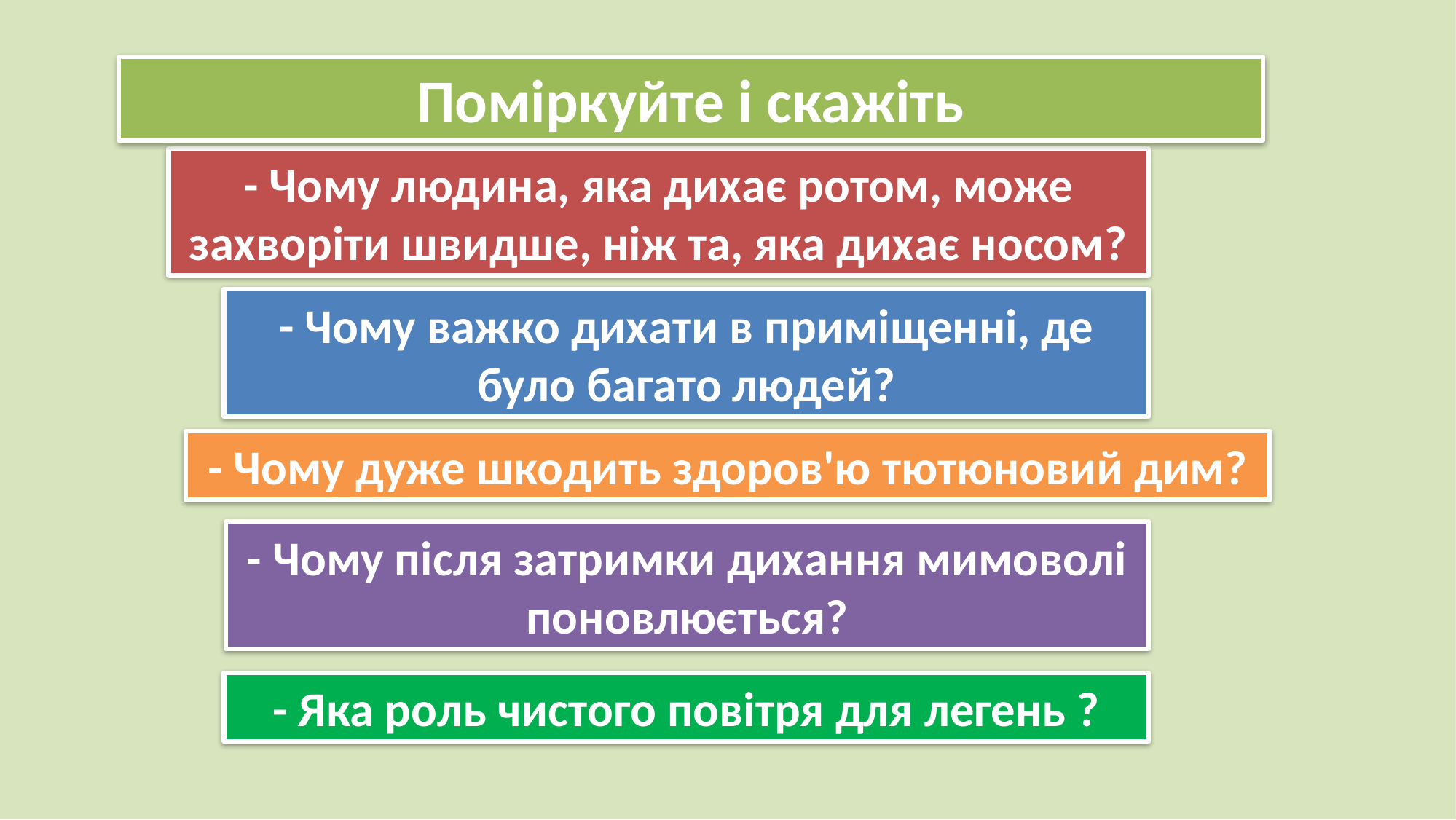

Поміркуйте і скажіть
- Чому людина, яка дихає ротом, може захворіти швидше, ніж та, яка дихає носом?
- Чому важко дихати в приміщенні, де було багато людей?
- Чому дуже шкодить здоров'ю тютюновий дим?
- Чому після затримки дихання мимоволі поновлюється?
- Яка роль чистого повітря для легень ?